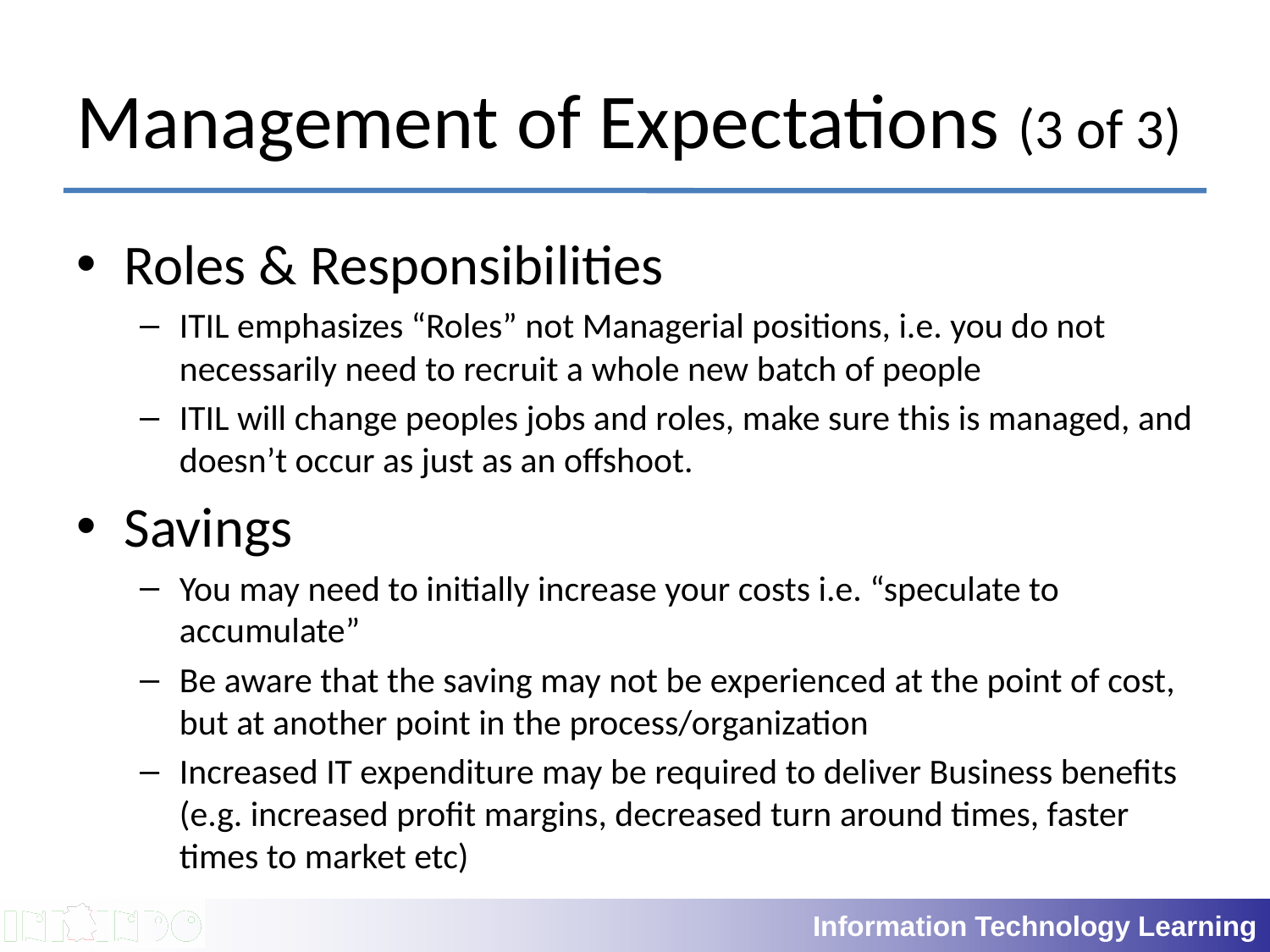

# Management of Expectations (3 of 3)
Roles & Responsibilities
ITIL emphasizes “Roles” not Managerial positions, i.e. you do not necessarily need to recruit a whole new batch of people
ITIL will change peoples jobs and roles, make sure this is managed, and doesn’t occur as just as an offshoot.
Savings
You may need to initially increase your costs i.e. “speculate to accumulate”
Be aware that the saving may not be experienced at the point of cost, but at another point in the process/organization
Increased IT expenditure may be required to deliver Business benefits (e.g. increased profit margins, decreased turn around times, faster times to market etc)